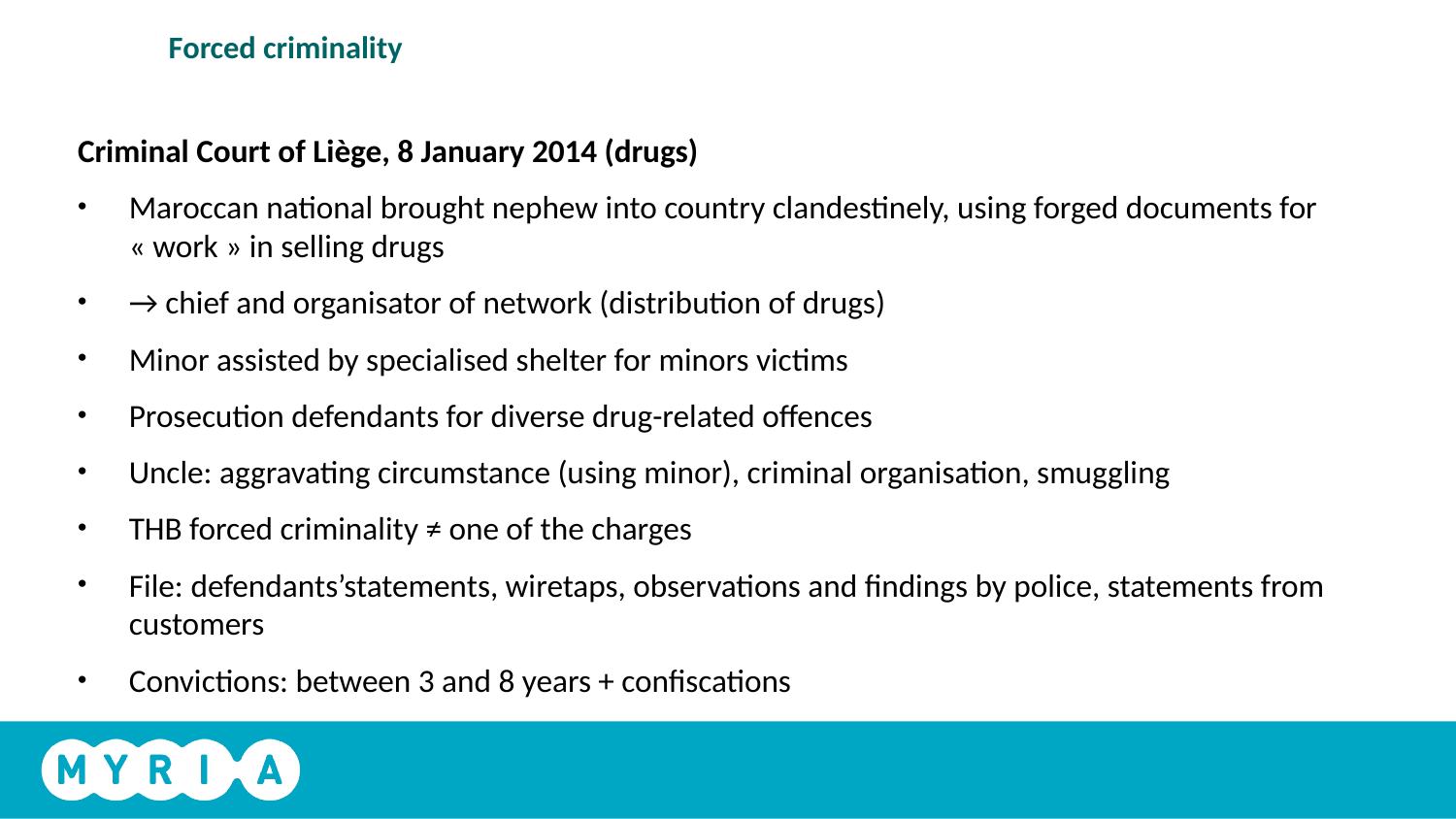

# Forced criminality
Criminal Court of Liège, 8 January 2014 (drugs)
Maroccan national brought nephew into country clandestinely, using forged documents for « work » in selling drugs
→ chief and organisator of network (distribution of drugs)
Minor assisted by specialised shelter for minors victims
Prosecution defendants for diverse drug-related offences
Uncle: aggravating circumstance (using minor), criminal organisation, smuggling
THB forced criminality ≠ one of the charges
File: defendants’statements, wiretaps, observations and findings by police, statements from customers
Convictions: between 3 and 8 years + confiscations